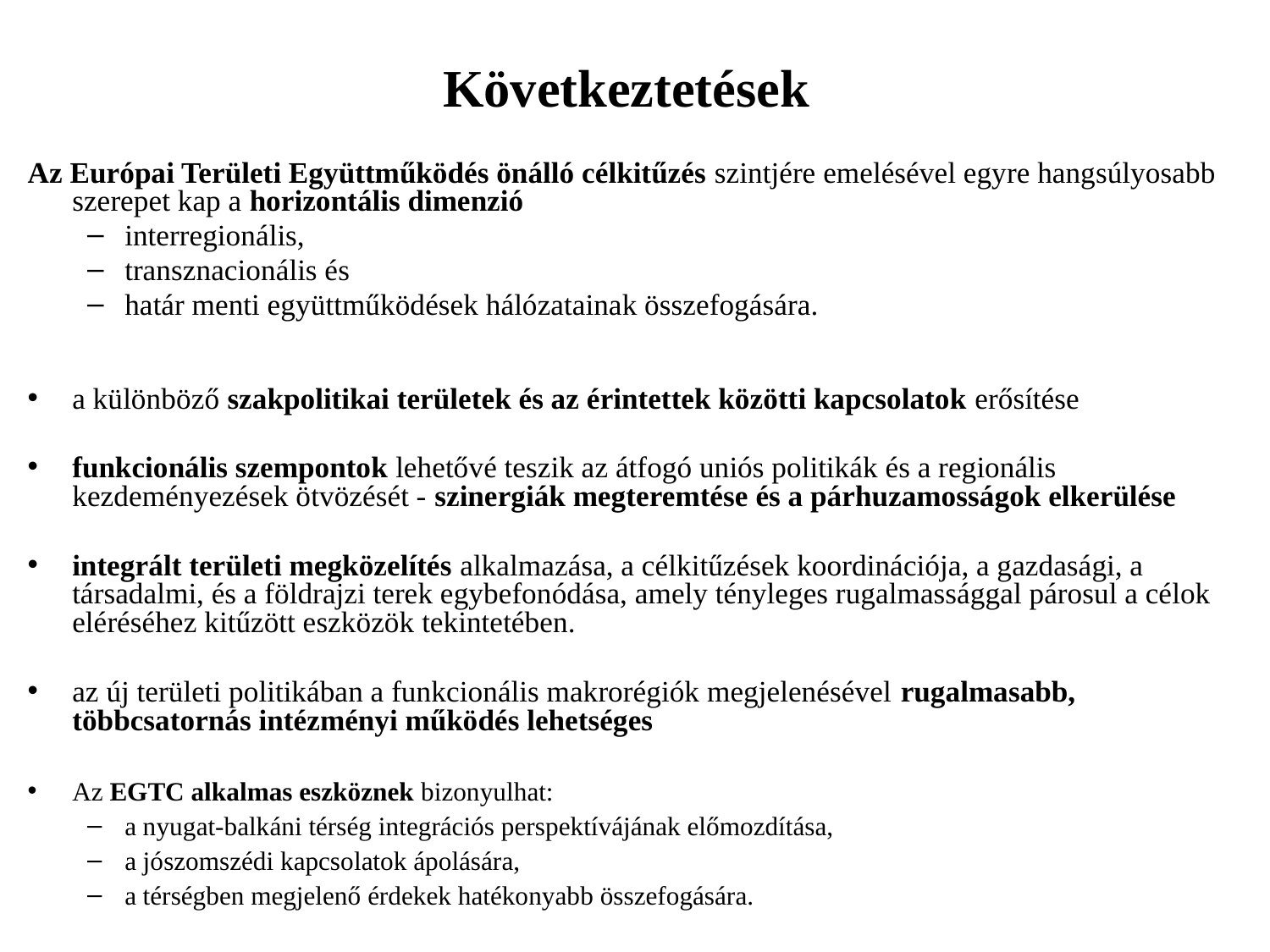

Következtetések

Az Európai Területi Együttműködés önálló célkitűzés szintjére emelésével egyre hangsúlyosabb szerepet kap a horizontális dimenzió
interregionális,
transznacionális és
határ menti együttműködések hálózatainak összefogására.

a különböző szakpolitikai területek és az érintettek közötti kapcsolatok erősítése

funkcionális szempontok lehetővé teszik az átfogó uniós politikák és a regionális kezdeményezések ötvözését - szinergiák megteremtése és a párhuzamosságok elkerülése

integrált területi megközelítés alkalmazása, a célkitűzések koordinációja, a gazdasági, a társadalmi, és a földrajzi terek egybefonódása, amely tényleges rugalmassággal párosul a célok eléréséhez kitűzött eszközök tekintetében.

az új területi politikában a funkcionális makrorégiók megjelenésével rugalmasabb, többcsatornás intézményi működés lehetséges

Az EGTC alkalmas eszköznek bizonyulhat:
a nyugat-balkáni térség integrációs perspektívájának előmozdítása,
a jószomszédi kapcsolatok ápolására,
a térségben megjelenő érdekek hatékonyabb összefogására.